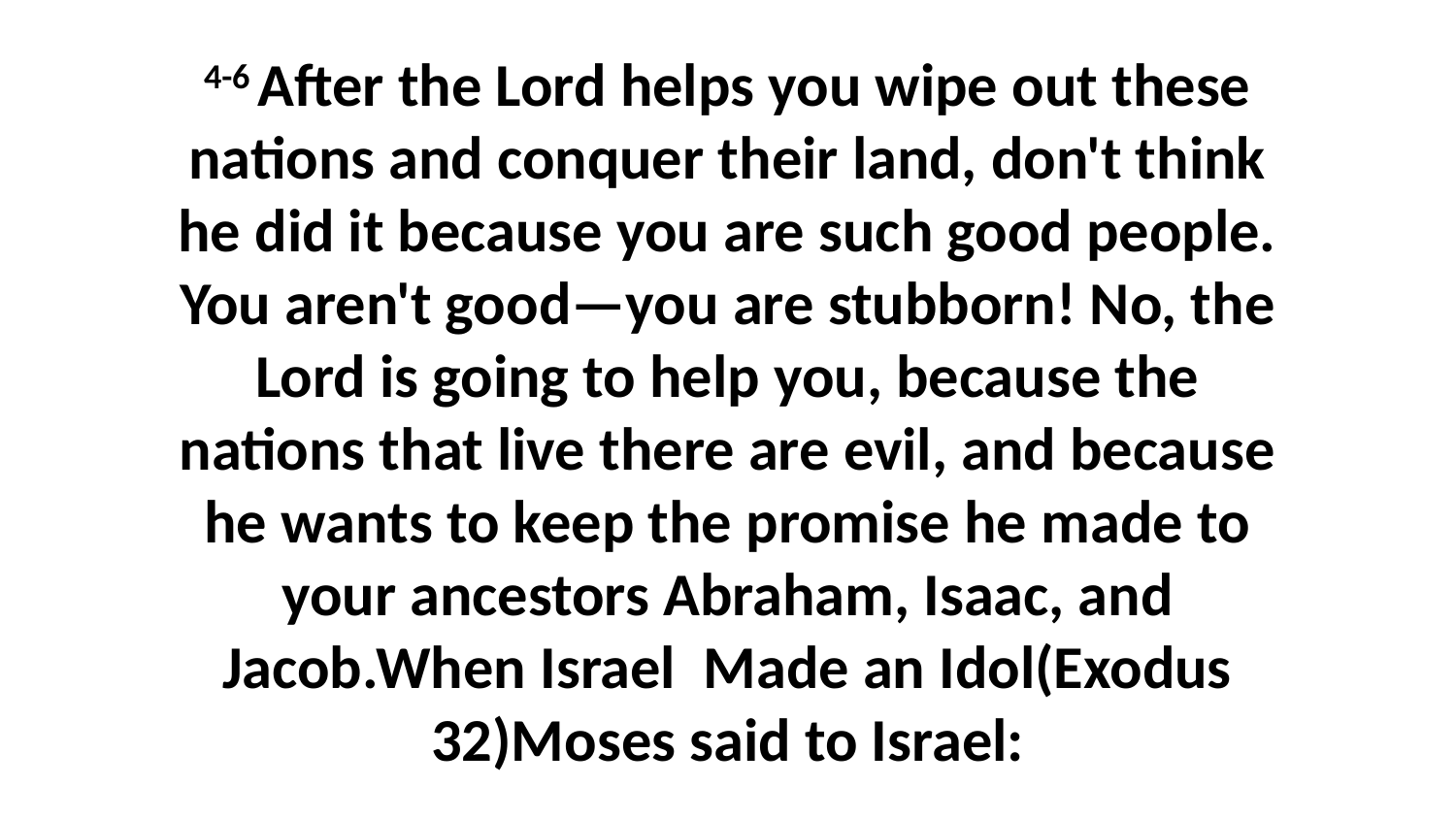

4-6 After the Lord helps you wipe out these nations and conquer their land, don't think he did it because you are such good people. You aren't good—you are stubborn! No, the Lord is going to help you, because the nations that live there are evil, and because he wants to keep the promise he made to your ancestors Abraham, Isaac, and Jacob.When Israel  Made an Idol(Exodus 32)Moses said to Israel: